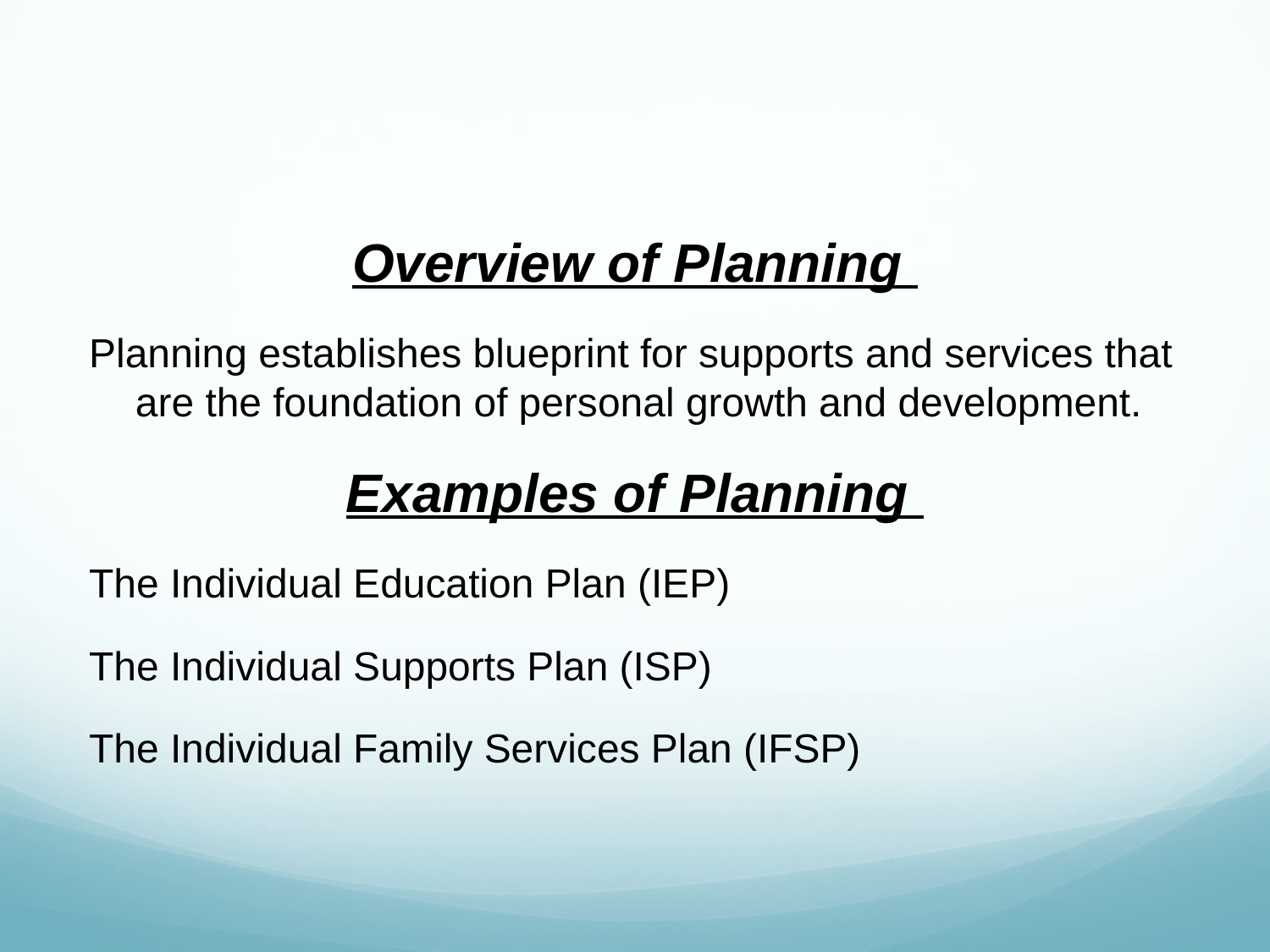

#
Overview of Planning
Planning establishes blueprint for supports and services that are the foundation of personal growth and development.
Examples of Planning
The Individual Education Plan (IEP)
The Individual Supports Plan (ISP)
The Individual Family Services Plan (IFSP)